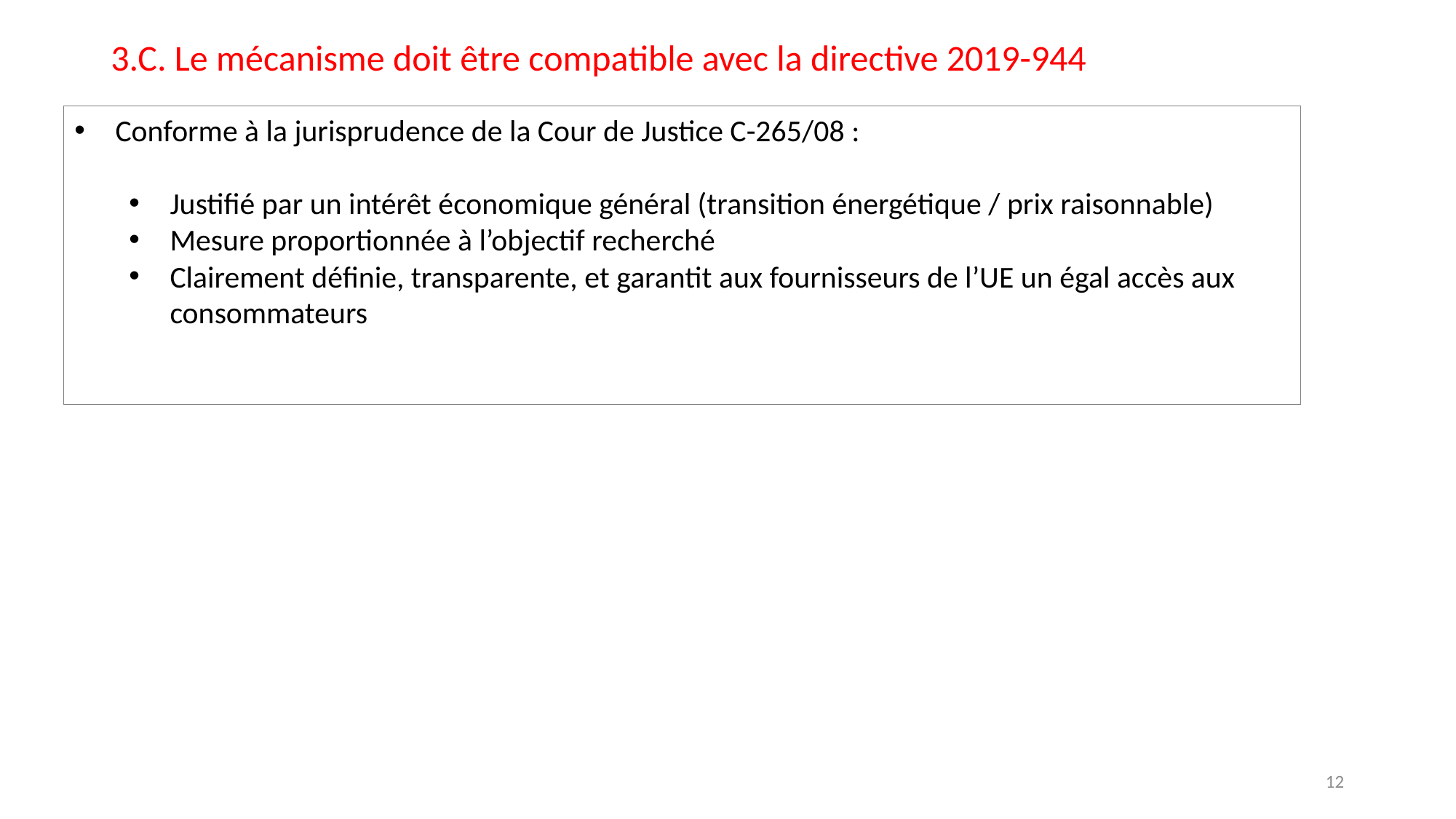

# 3.C. Le mécanisme doit être compatible avec la directive 2019-944
Conforme à la jurisprudence de la Cour de Justice C-265/08 :

Justifié par un intérêt économique général (transition énergétique / prix raisonnable)
Mesure proportionnée à l’objectif recherché
Clairement définie, transparente, et garantit aux fournisseurs de l’UE un égal accès aux consommateurs

12